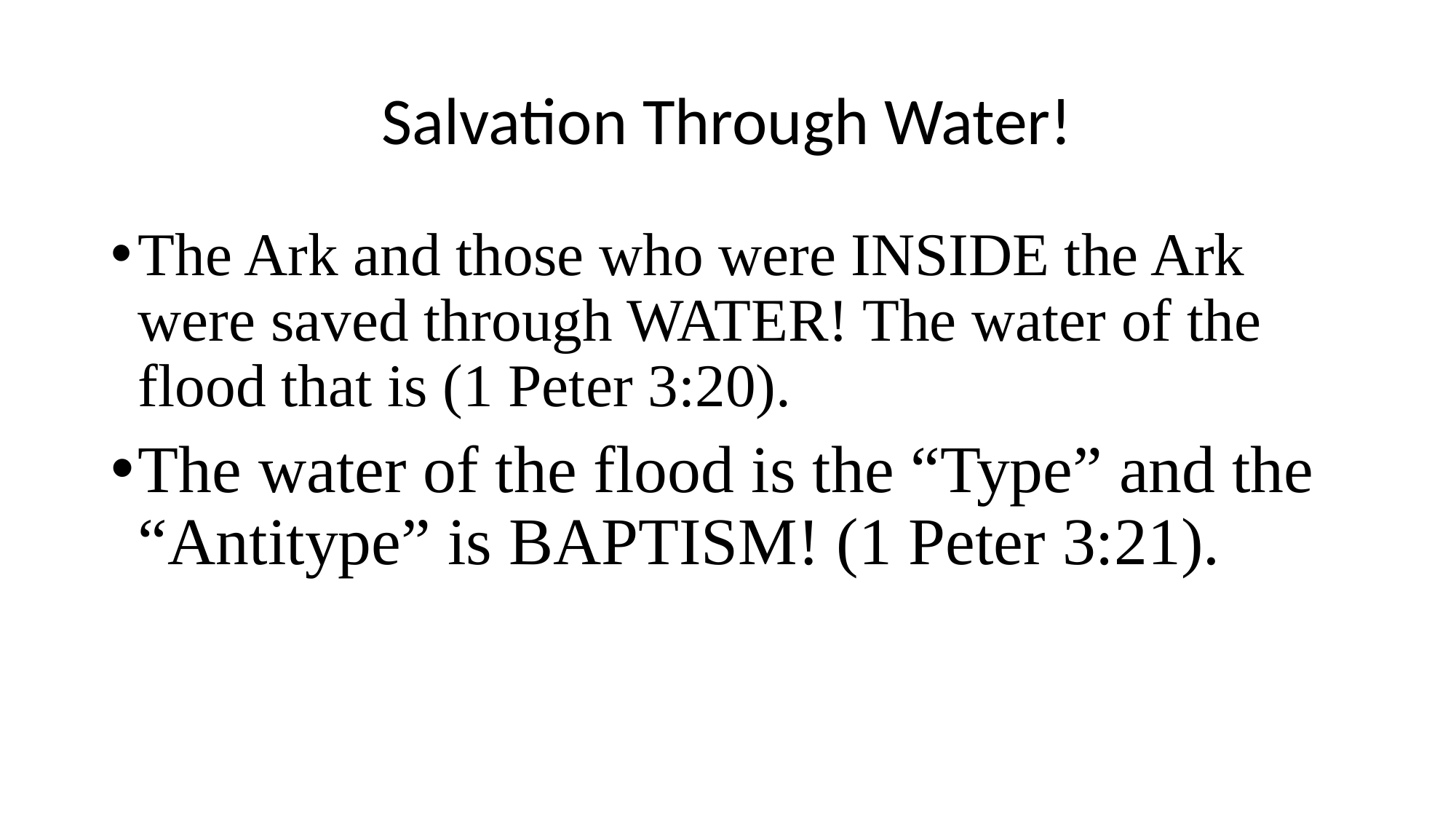

# Salvation Through Water!
The Ark and those who were INSIDE the Ark were saved through WATER! The water of the flood that is (1 Peter 3:20).
The water of the flood is the “Type” and the “Antitype” is BAPTISM! (1 Peter 3:21).